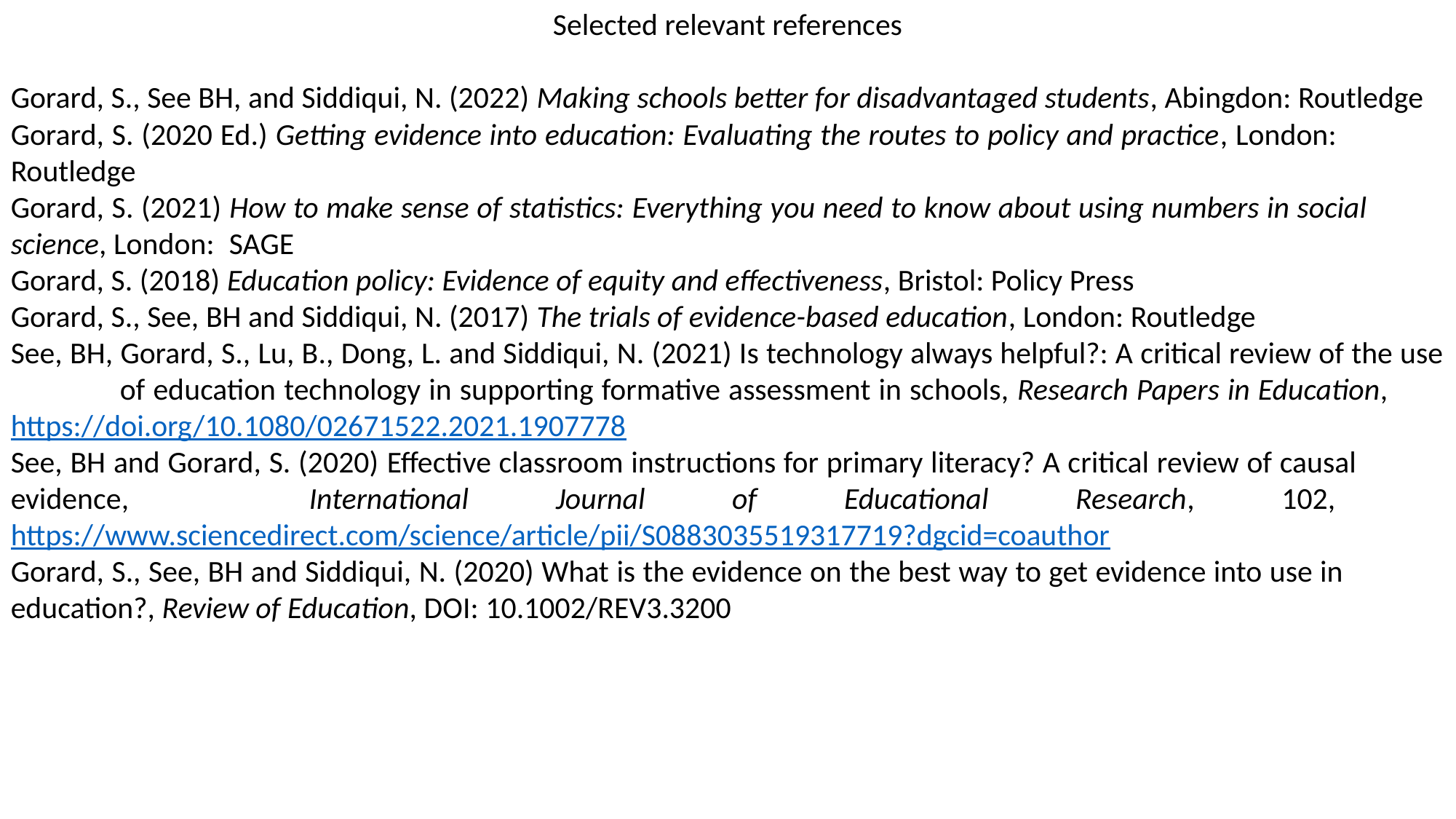

Selected relevant references

Gorard, S., See BH, and Siddiqui, N. (2022) Making schools better for disadvantaged students, Abingdon: Routledge
Gorard, S. (2020 Ed.) Getting evidence into education: Evaluating the routes to policy and practice, London: 	Routledge
Gorard, S. (2021) How to make sense of statistics: Everything you need to know about using numbers in social 	science, London: 	SAGE
Gorard, S. (2018) Education policy: Evidence of equity and effectiveness, Bristol: Policy Press
Gorard, S., See, BH and Siddiqui, N. (2017) The trials of evidence-based education, London: Routledge
See, BH, Gorard, S., Lu, B., Dong, L. and Siddiqui, N. (2021) Is technology always helpful?: A critical review of the use 	of education technology in supporting formative assessment in schools, Research Papers in Education, 	https://doi.org/10.1080/02671522.2021.1907778
See, BH and Gorard, S. (2020) Effective classroom instructions for primary literacy? A critical review of causal 	evidence, 	International Journal of Educational Research, 102, 	https://www.sciencedirect.com/science/article/pii/S0883035519317719?dgcid=coauthor
Gorard, S., See, BH and Siddiqui, N. (2020) What is the evidence on the best way to get evidence into use in 	education?, Review of Education, DOI: 10.1002/REV3.3200